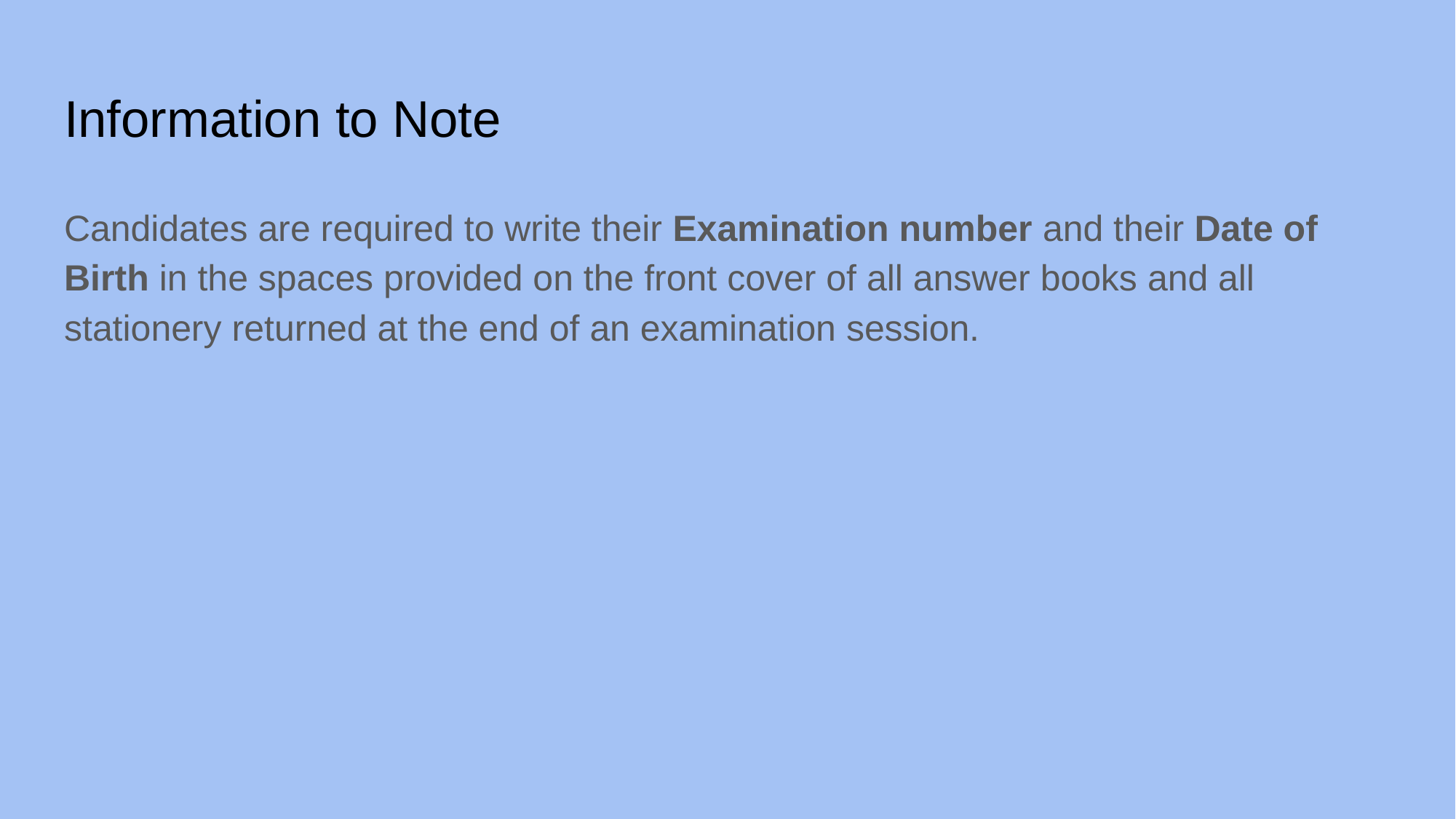

# Information to Note
Candidates are required to write their Examination number and their Date of Birth in the spaces provided on the front cover of all answer books and all stationery returned at the end of an examination session.